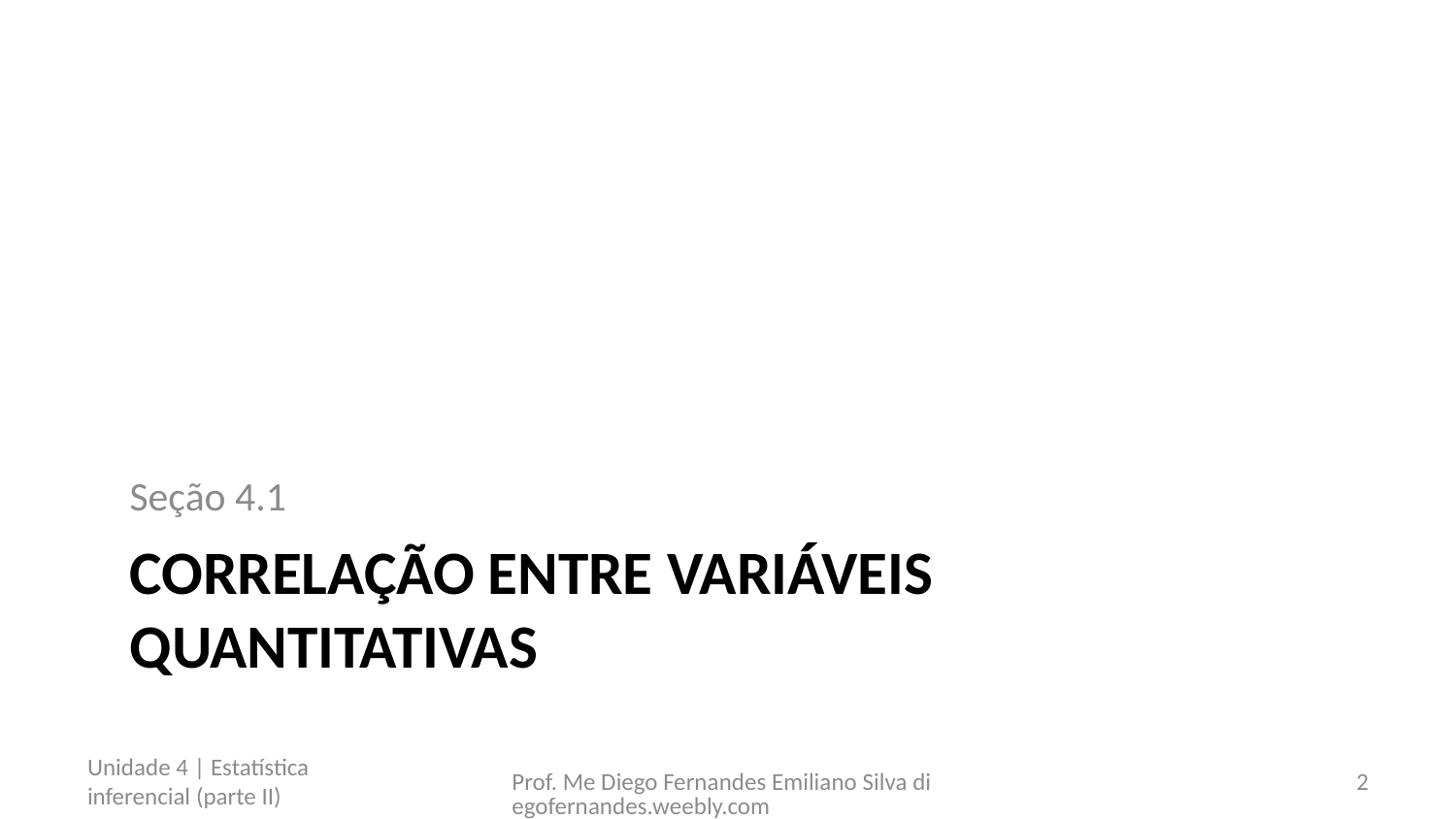

Seção 4.1
# Correlação entre variáveis quantitativas
Unidade 4 | Estatística inferencial (parte II)
Prof. Me Diego Fernandes Emiliano Silva diegofernandes.weebly.com
2